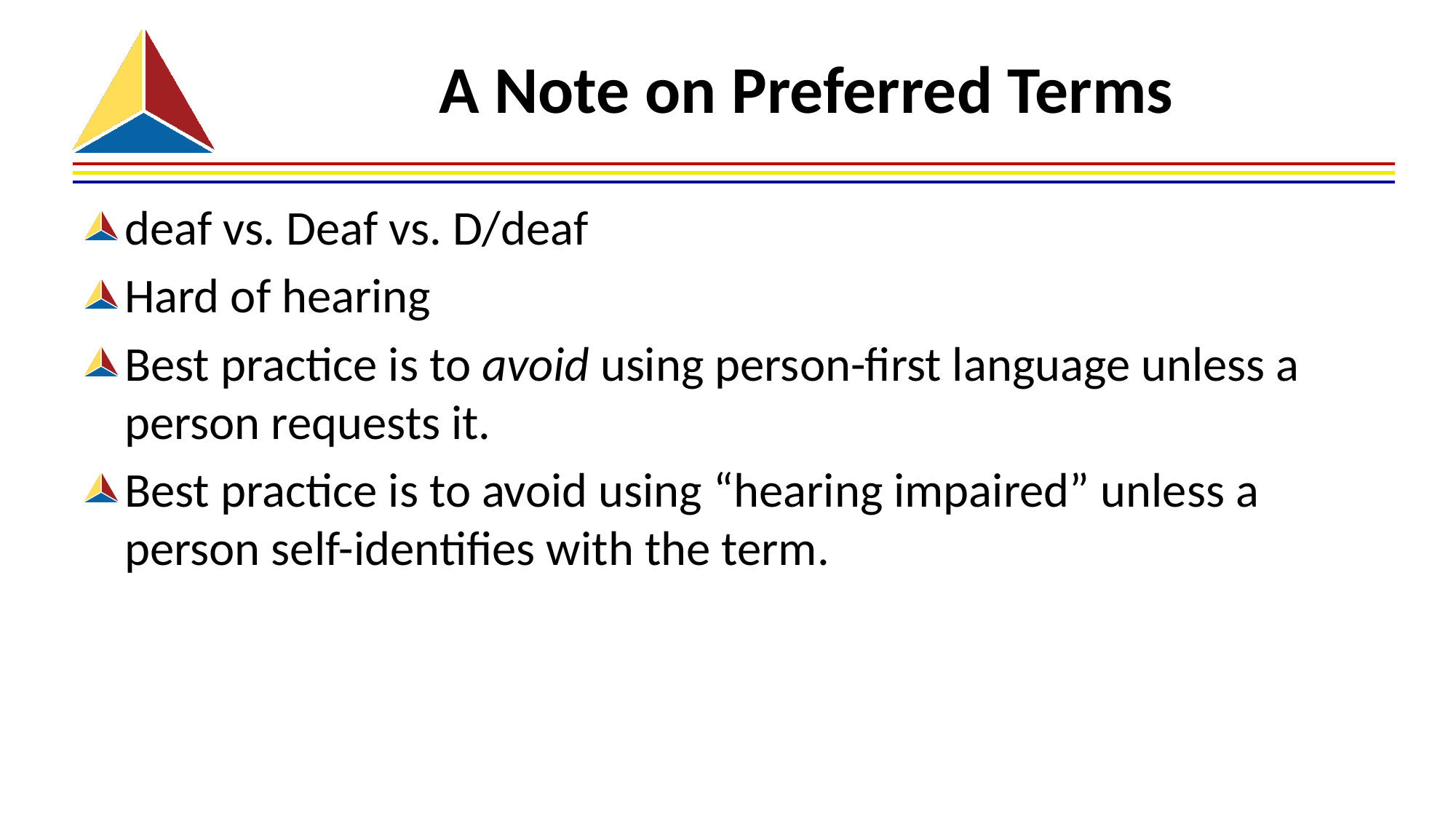

# A Note on Preferred Terms
deaf vs. Deaf vs. D/deaf
Hard of hearing
Best practice is to avoid using person-first language unless a person requests it.
Best practice is to avoid using “hearing impaired” unless a person self-identifies with the term.